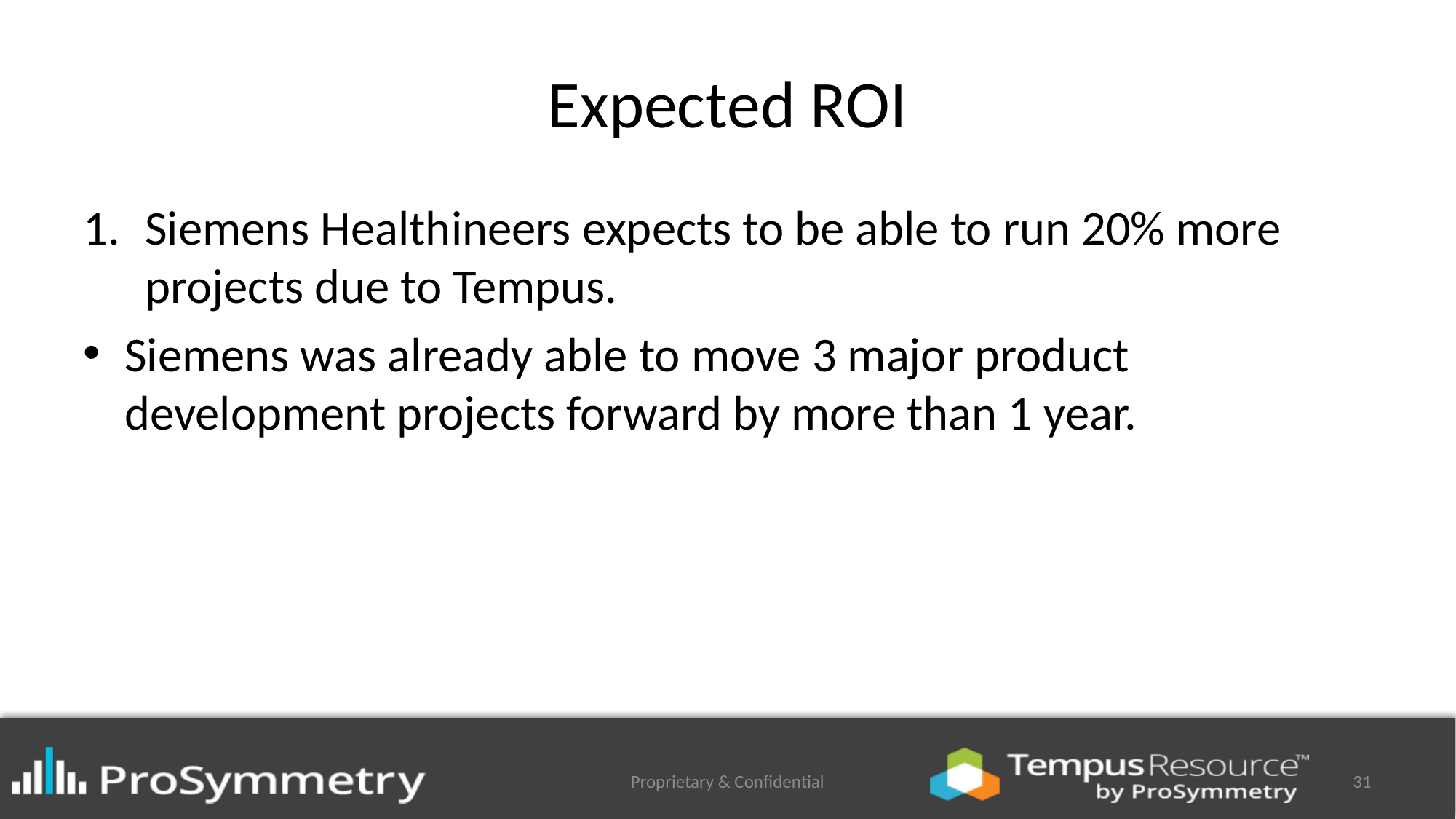

# Expected ROI
Siemens Healthineers expects to be able to run 20% more projects due to Tempus.
Siemens was already able to move 3 major product development projects forward by more than 1 year.
Proprietary & Confidential
31